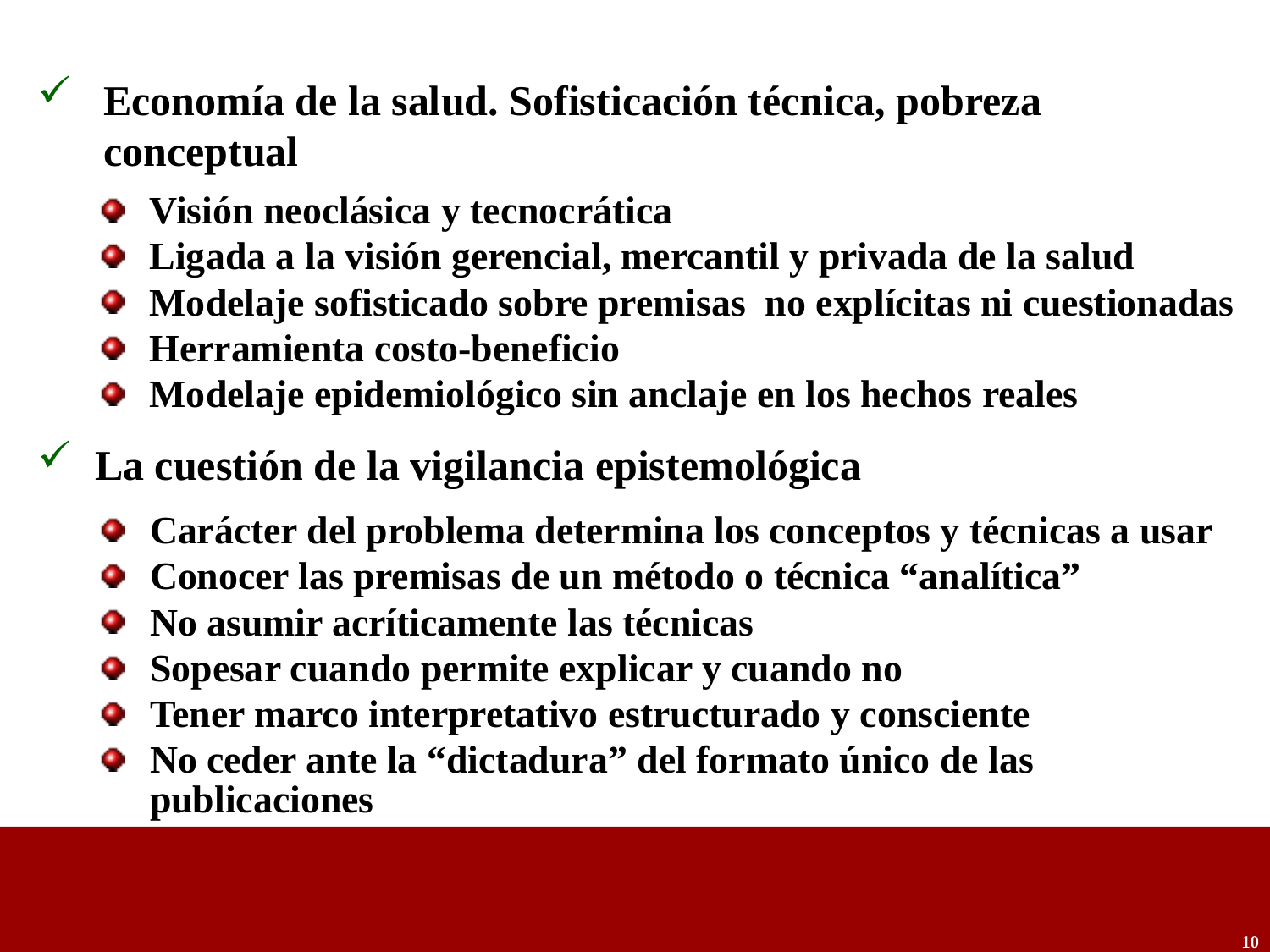

Economía de la salud. Sofisticación técnica, pobreza conceptual
Visión neoclásica y tecnocrática
Ligada a la visión gerencial, mercantil y privada de la salud
Modelaje sofisticado sobre premisas  no explícitas ni cuestionadas
Herramienta costo-beneficio
Modelaje epidemiológico sin anclaje en los hechos reales
  La cuestión de la vigilancia epistemológica
Carácter del problema determina los conceptos y técnicas a usar
Conocer las premisas de un método o técnica “analítica”
No asumir acríticamente las técnicas
Sopesar cuando permite explicar y cuando no
Tener marco interpretativo estructurado y consciente
No ceder ante la “dictadura” del formato único de las publicaciones